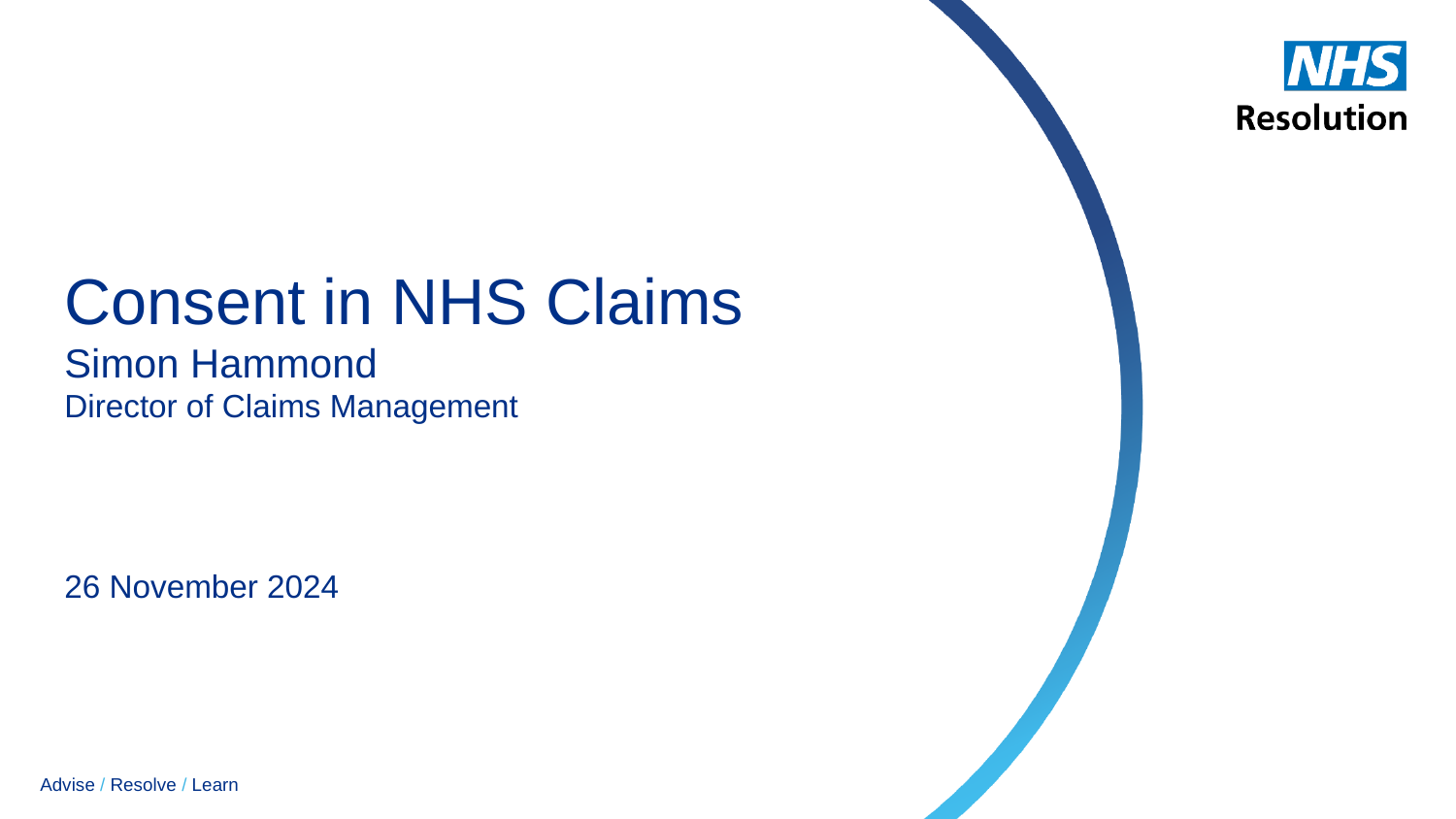

# Consent in NHS Claims Simon Hammond Director of Claims Management
26 November 2024